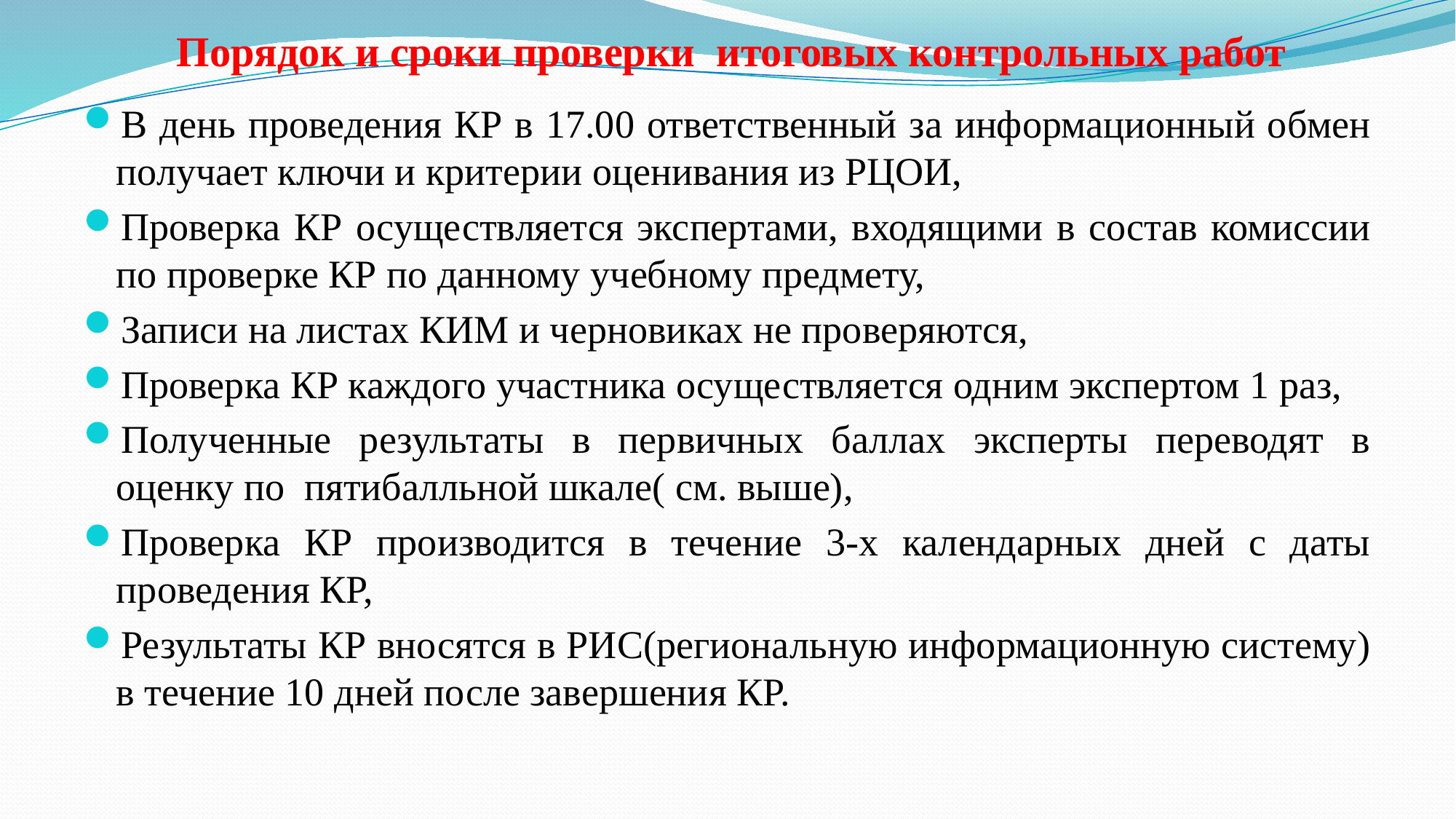

# Порядок и сроки проверки  итоговых контрольных работ
В день проведения КР в 17.00 ответственный за информационный обмен получает ключи и критерии оценивания из РЦОИ,
Проверка КР осуществляется экспертами, входящими в состав комиссии по проверке КР по данному учебному предмету,
Записи на листах КИМ и черновиках не проверяются,
Проверка КР каждого участника осуществляется одним экспертом 1 раз,
Полученные результаты в первичных баллах эксперты переводят в оценку по  пятибалльной шкале( см. выше),
Проверка КР производится в течение 3-х календарных дней с даты проведения КР,
Результаты КР вносятся в РИС(региональную информационную систему) в течение 10 дней после завершения КР.